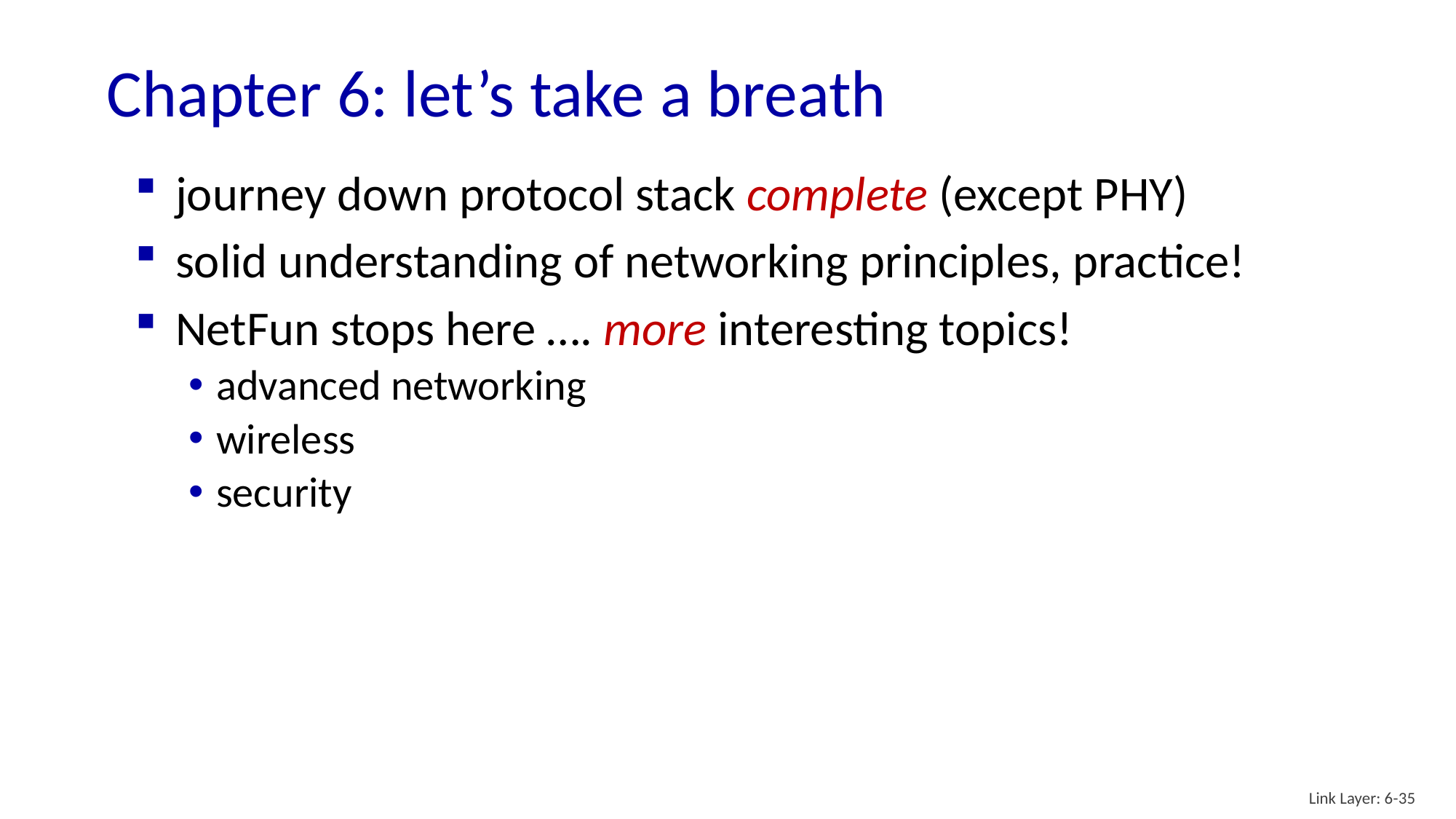

# Chapter 6: let’s take a breath
journey down protocol stack complete (except PHY)
solid understanding of networking principles, practice!
NetFun stops here …. more interesting topics!
advanced networking
wireless
security

Link Layer: 6-35